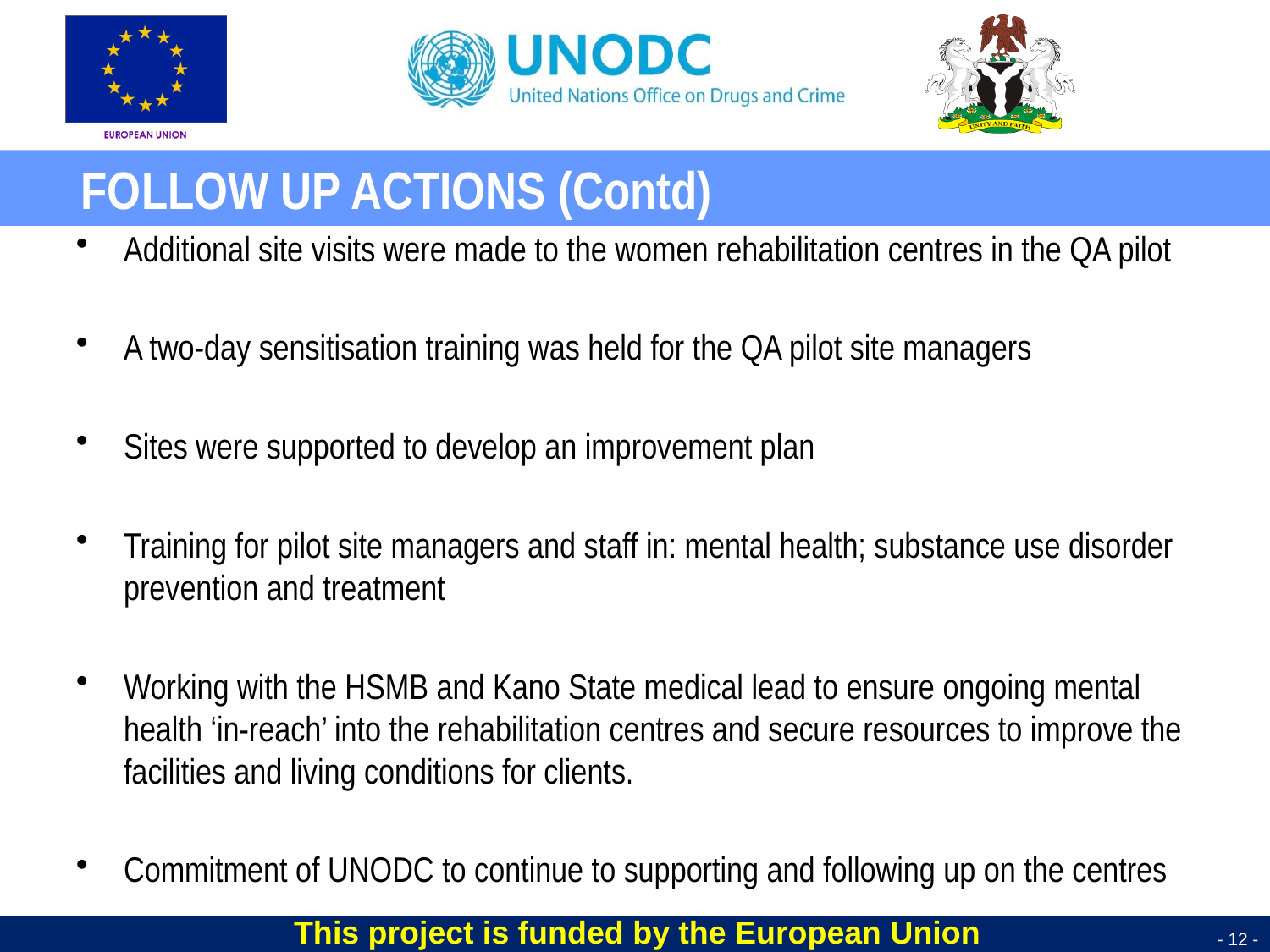

# FOLLOW UP ACTIONS (Contd)
Additional site visits were made to the women rehabilitation centres in the QA pilot

A two-day sensitisation training was held for the QA pilot site managers

Sites were supported to develop an improvement plan

Training for pilot site managers and staff in: mental health; substance use disorder prevention and treatment

Working with the HSMB and Kano State medical lead to ensure ongoing mental health ‘in-reach’ into the rehabilitation centres and secure resources to improve the facilities and living conditions for clients.

Commitment of UNODC to continue to supporting and following up on the centres